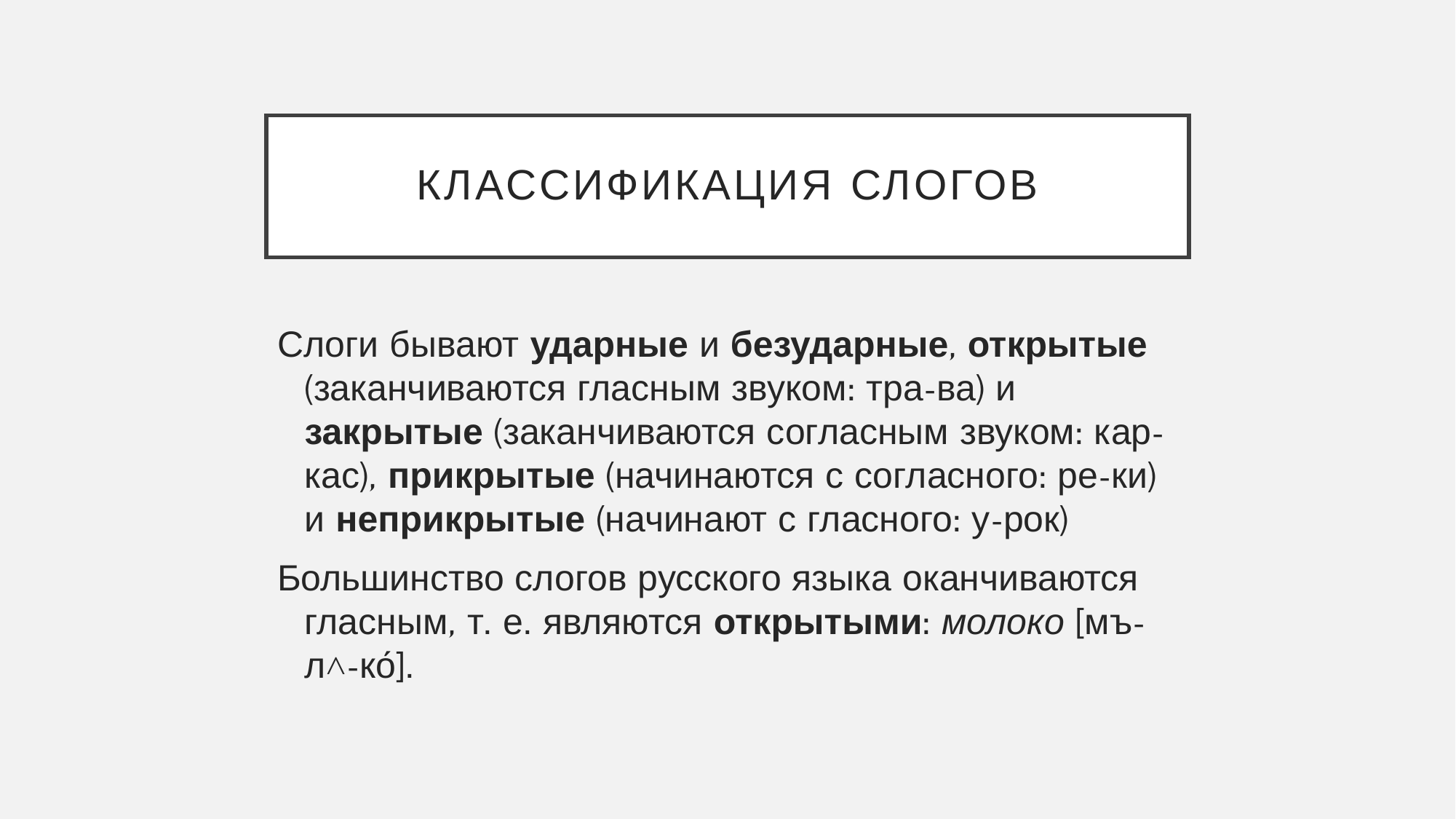

# Классификация слогов
Слоги бывают ударные и безударные, открытые (заканчиваются гласным звуком: тра-ва) и закрытые (заканчиваются согласным звуком: кар-кас), прикрытые (начинаются с согласного: ре-ки) и неприкрытые (начинают с гласного: у-рок)
Большинство слогов русского языка оканчиваются гласным, т. е. являются открытыми: молоко [мъ-л˄-ко́].